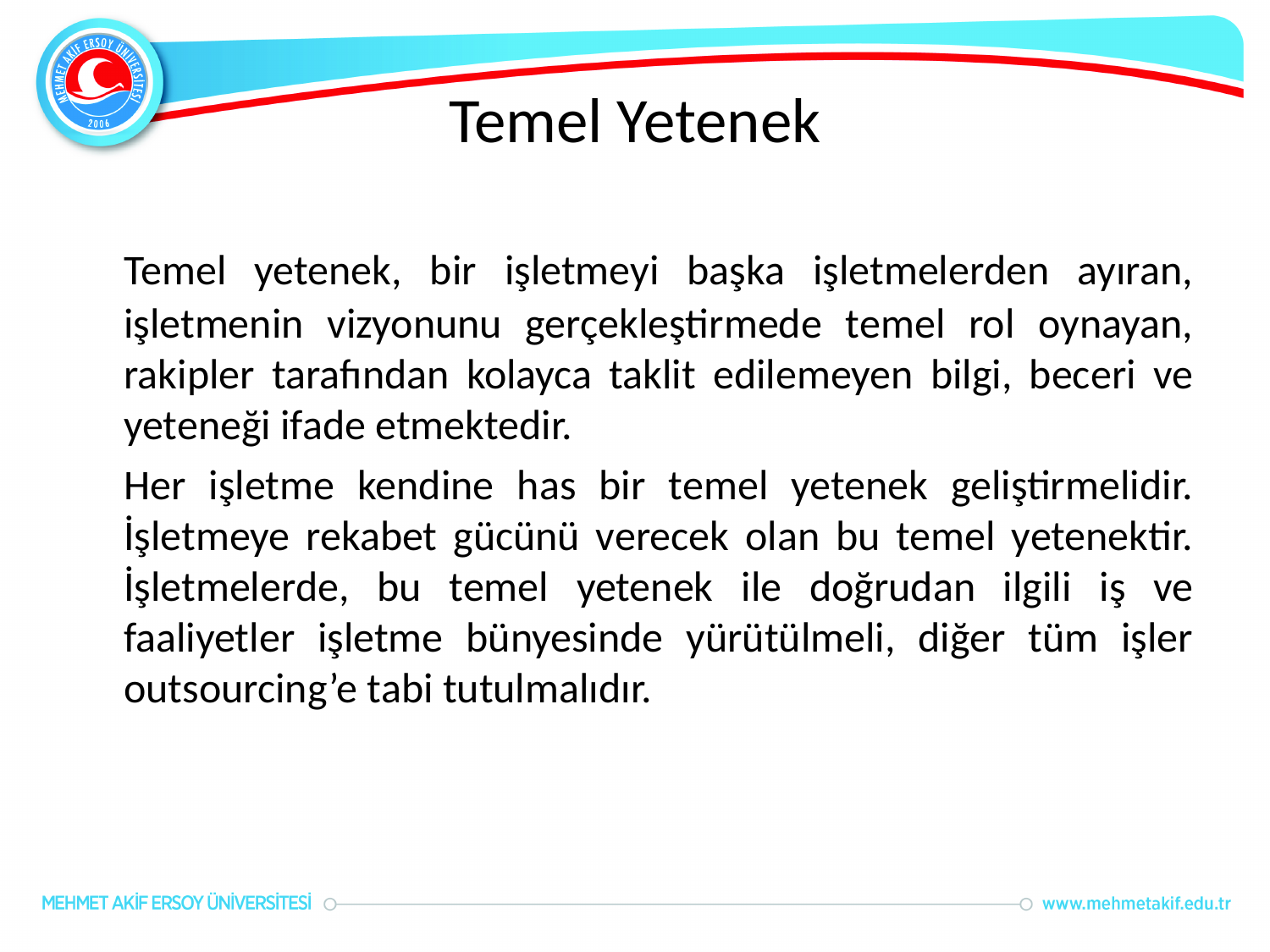

# Temel Yetenek
	Temel yetenek, bir işletmeyi başka işletmelerden ayıran, işletmenin vizyonunu gerçekleştirmede temel rol oynayan, rakipler tarafından kolayca taklit edilemeyen bilgi, beceri ve yeteneği ifade etmektedir.
	Her işletme kendine has bir temel yetenek geliştirmelidir. İşletmeye rekabet gücünü verecek olan bu temel yetenektir. İşletmelerde, bu temel yetenek ile doğrudan ilgili iş ve faaliyetler işletme bünyesinde yürütülmeli, diğer tüm işler outsourcing’e tabi tutulmalıdır.